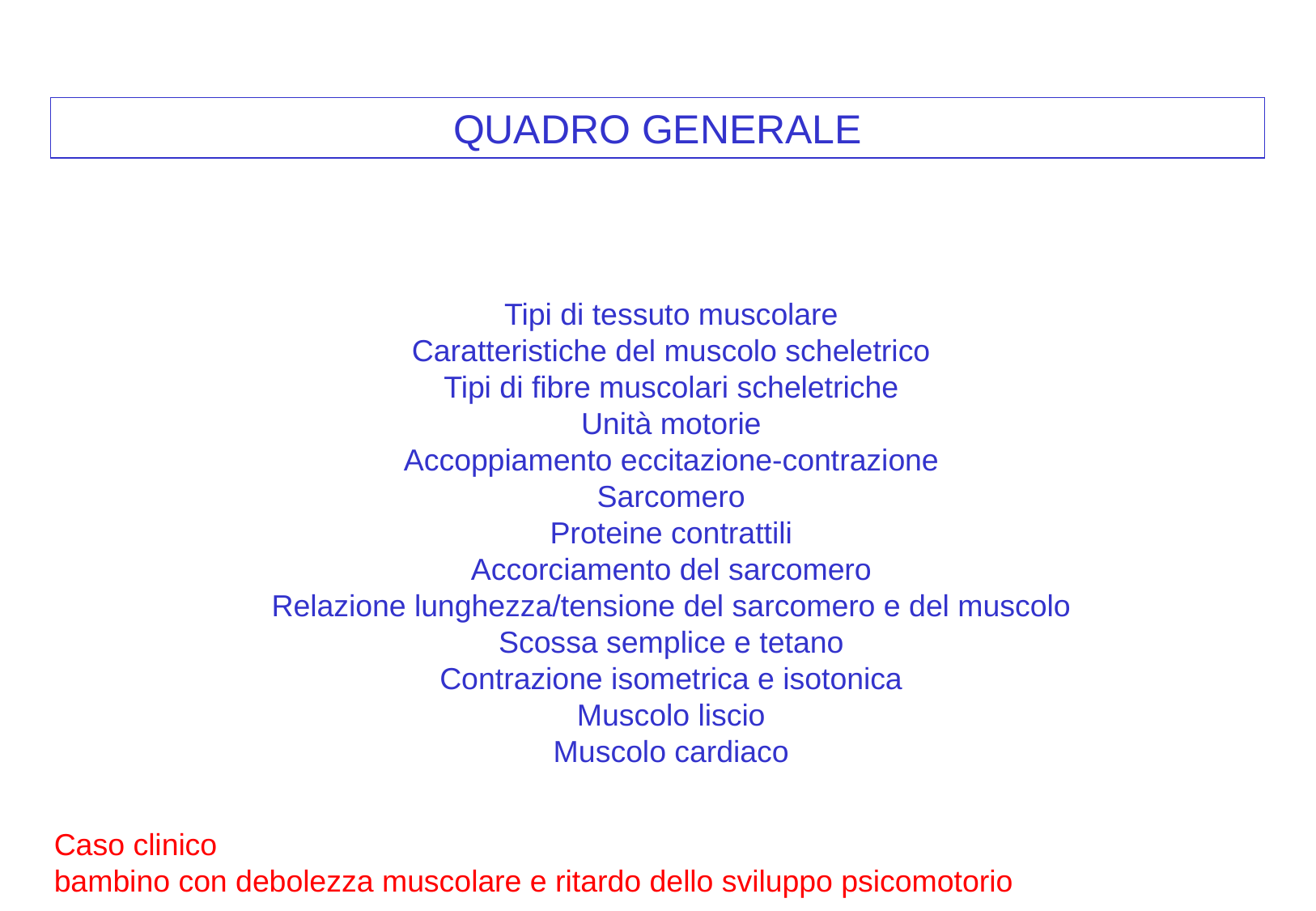

QUADRO GENERALE
Tipi di tessuto muscolare
Caratteristiche del muscolo scheletrico
Tipi di fibre muscolari scheletriche
Unità motorie
Accoppiamento eccitazione-contrazione
Sarcomero
Proteine contrattili
Accorciamento del sarcomero
Relazione lunghezza/tensione del sarcomero e del muscolo
Scossa semplice e tetano
Contrazione isometrica e isotonica
Muscolo liscio
Muscolo cardiaco
Caso clinico
bambino con debolezza muscolare e ritardo dello sviluppo psicomotorio